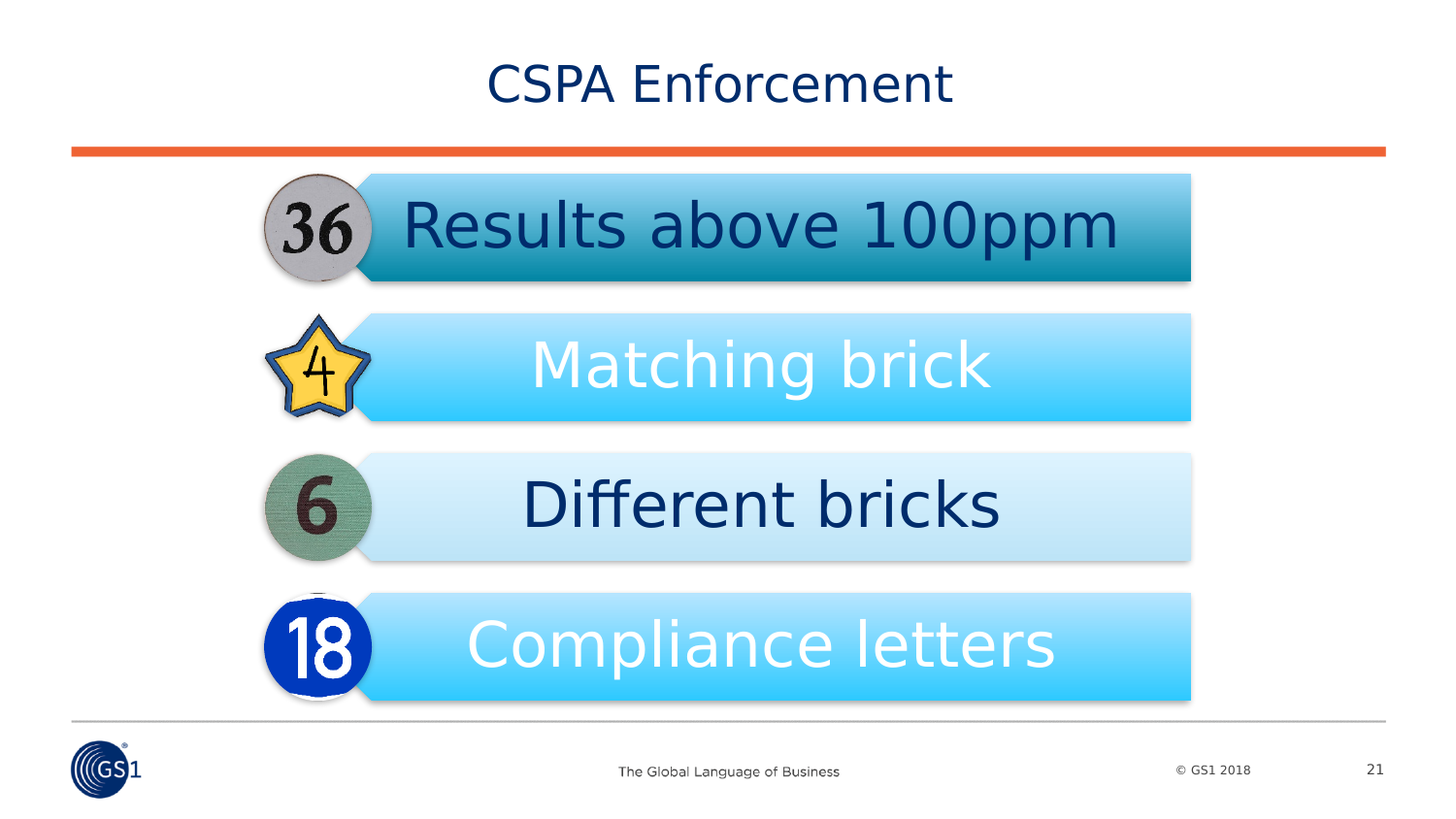

# CSPA Enforcement
Results above 100ppm
Matching brick
Different bricks
Compliance letters
21